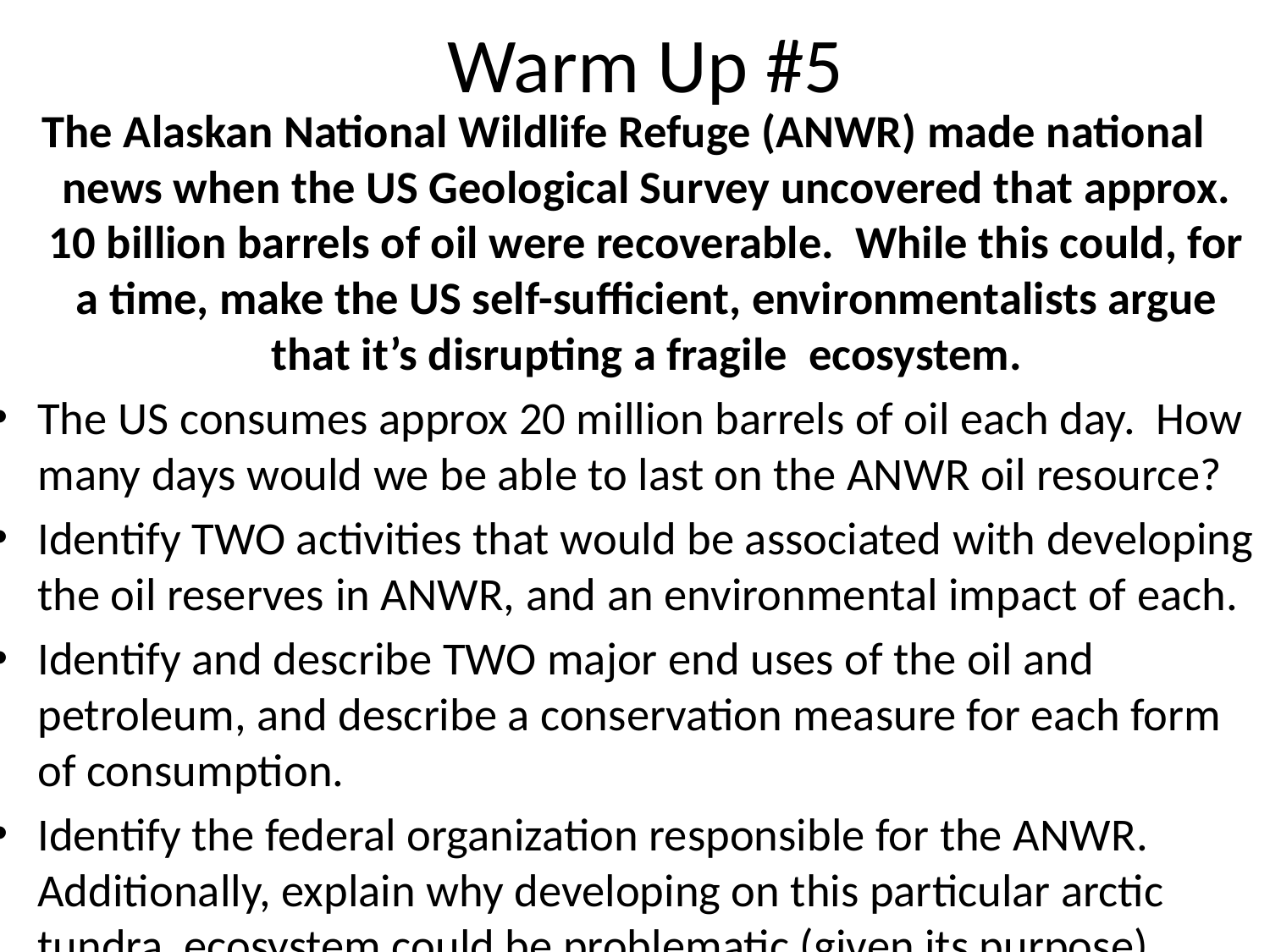

# Warm Up #5
The Alaskan National Wildlife Refuge (ANWR) made national news when the US Geological Survey uncovered that approx. 10 billion barrels of oil were recoverable.  While this could, for a time, make the US self-sufficient, environmentalists argue that it’s disrupting a fragile  ecosystem.
The US consumes approx 20 million barrels of oil each day.  How many days would we be able to last on the ANWR oil resource?
Identify TWO activities that would be associated with developing the oil reserves in ANWR, and an environmental impact of each.
Identify and describe TWO major end uses of the oil and petroleum, and describe a conservation measure for each form of consumption.
Identify the federal organization responsible for the ANWR.  Additionally, explain why developing on this particular arctic tundra  ecosystem could be problematic (given its purpose).